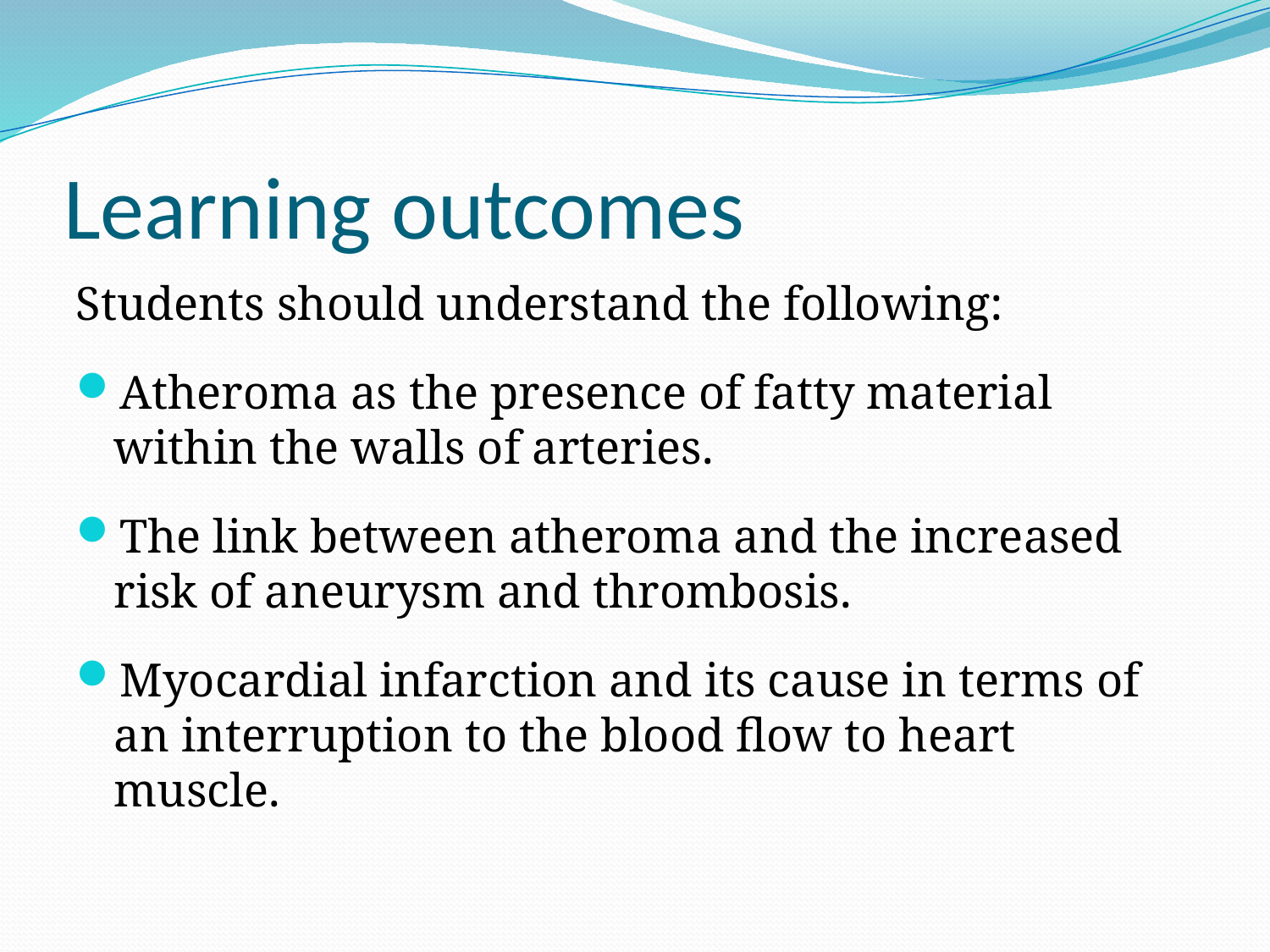

# Learning outcomes
Students should understand the following:

Atheroma as the presence of fatty material within the walls of arteries.

The link between atheroma and the increased risk of aneurysm and thrombosis.

Myocardial infarction and its cause in terms of an interruption to the blood flow to heart muscle.